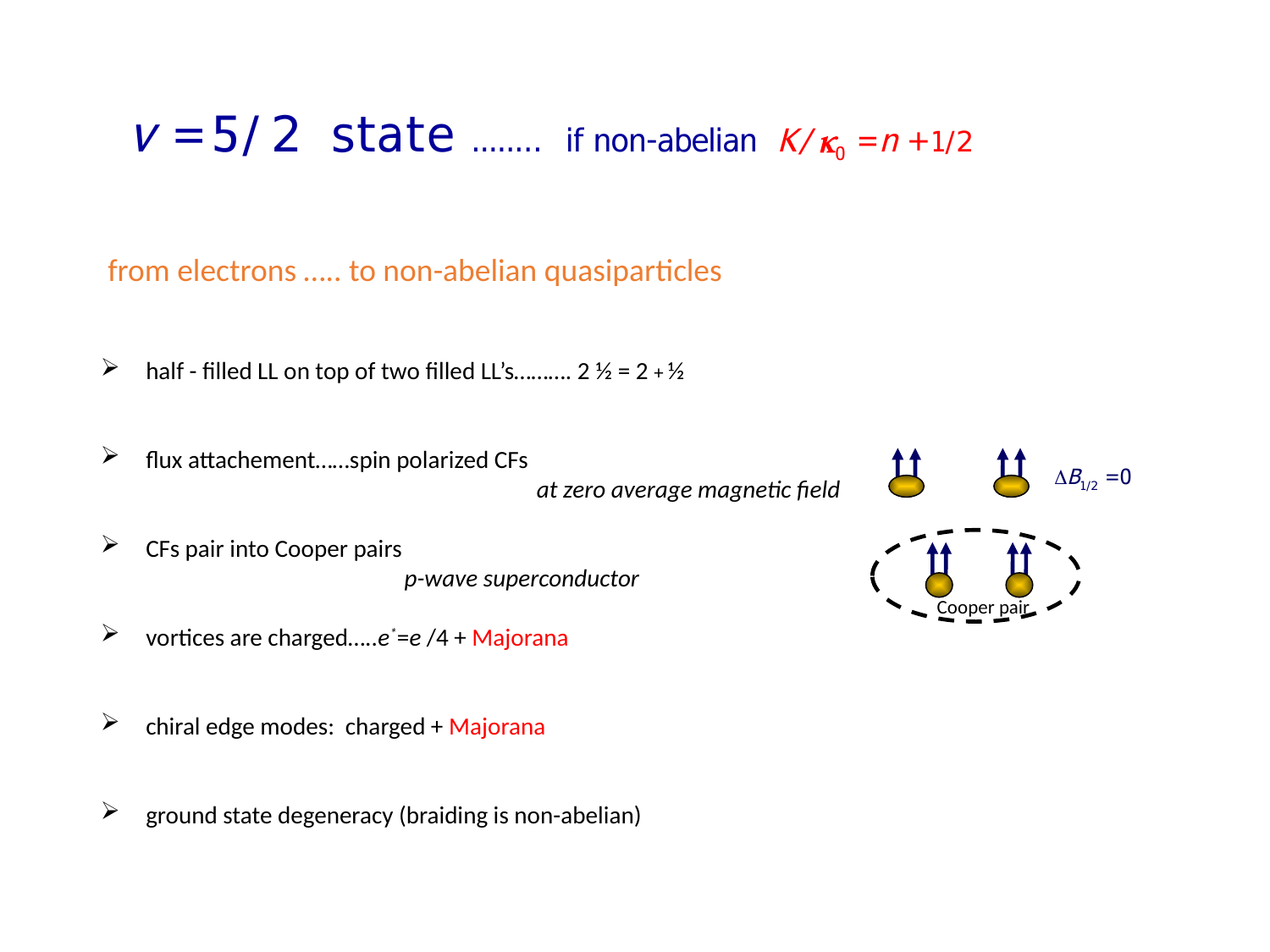

v =5/2  state ……..  if non-abelian  K/κ0 =n +1/2
 from electrons ….. to non-abelian quasiparticles

 half - filled LL on top of two filled LL’s………. 2 ½ = 2 + ½

 flux attachement……spin polarized CFs
			          at zero average magnetic field

 CFs pair into Cooper pairs
		         p-wave superconductor

 vortices are charged…..e*=e /4 + Majorana

 chiral edge modes:  charged + Majorana

 ground state degeneracy (braiding is non-abelian)

ΔB1/2 =0

Cooper pair